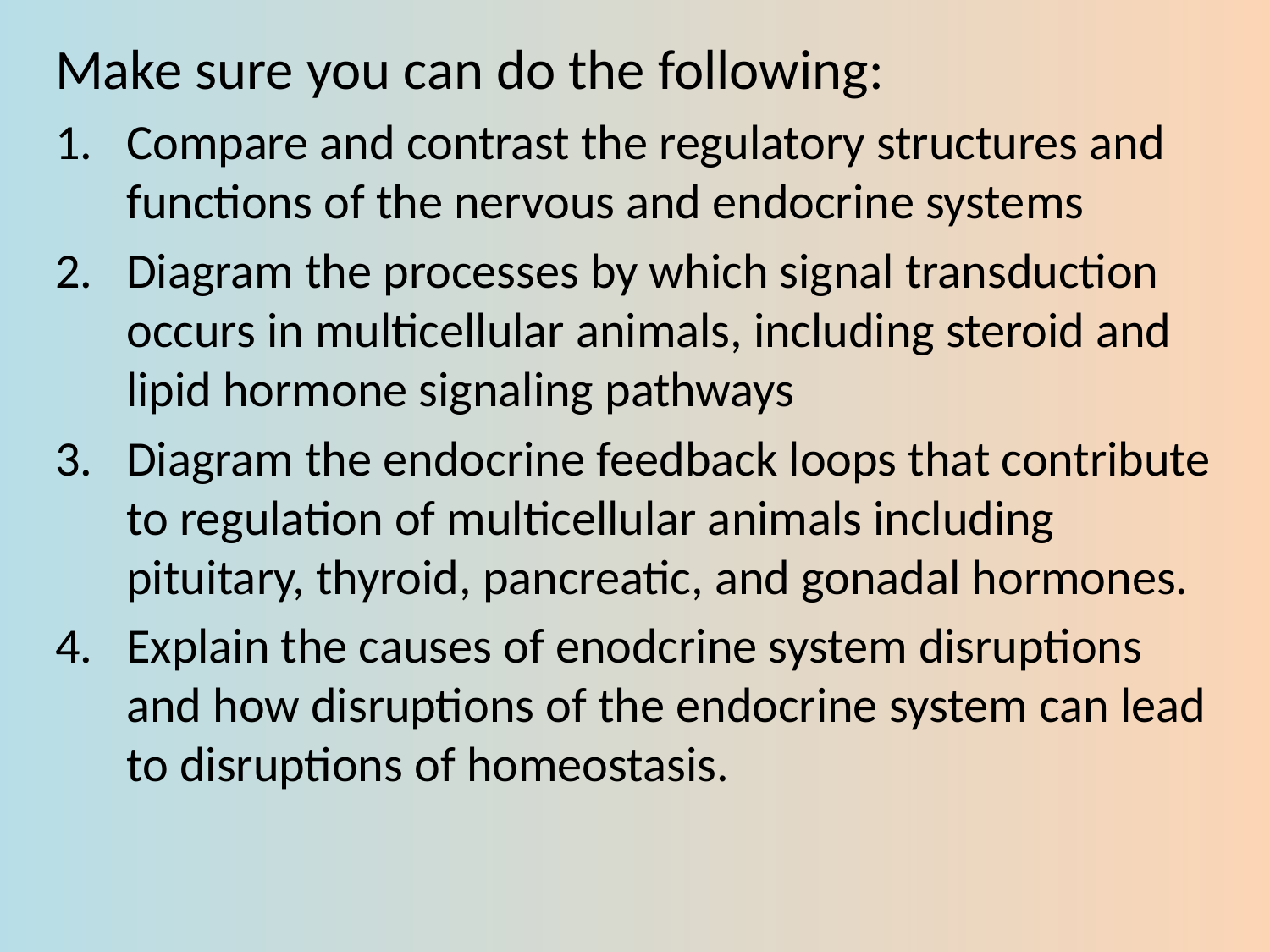

Make sure you can do the following:
Compare and contrast the regulatory structures and functions of the nervous and endocrine systems
Diagram the processes by which signal transduction occurs in multicellular animals, including steroid and lipid hormone signaling pathways
Diagram the endocrine feedback loops that contribute to regulation of multicellular animals including pituitary, thyroid, pancreatic, and gonadal hormones.
Explain the causes of enodcrine system disruptions and how disruptions of the endocrine system can lead to disruptions of homeostasis.